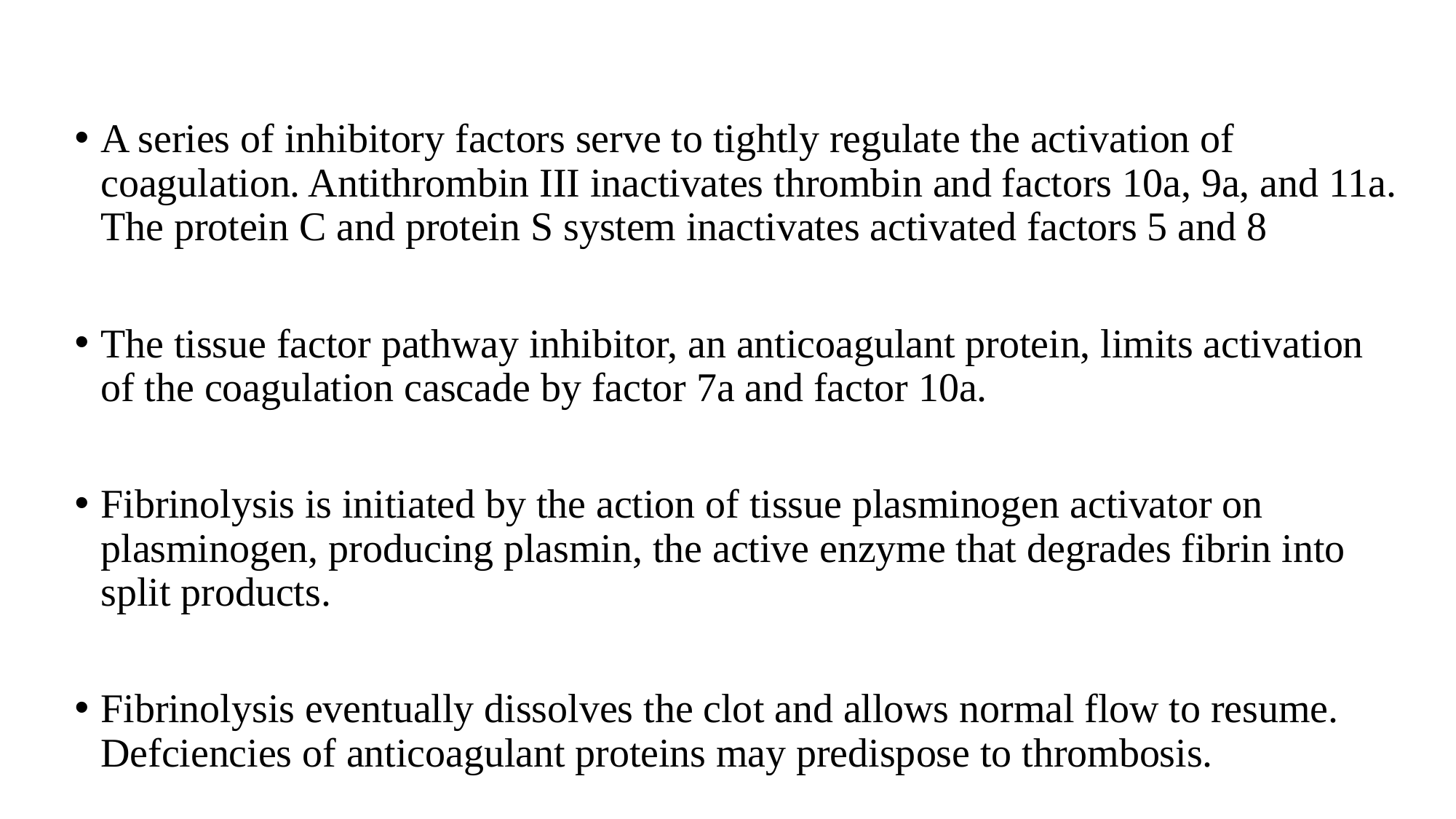

A series of inhibitory factors serve to tightly regulate the activation of coagulation. Antithrombin III inactivates thrombin and factors 10a, 9a, and 11a. The protein C and protein S system inactivates activated factors 5 and 8

The tissue factor pathway inhibitor, an anticoagulant protein, limits activation of the coagulation cascade by factor 7a and factor 10a.

Fibrinolysis is initiated by the action of tissue plasminogen activator on plasminogen, producing plasmin, the active enzyme that degrades fibrin into split products.

Fibrinolysis eventually dissolves the clot and allows normal flow to resume. Defciencies of anticoagulant proteins may predispose to thrombosis.